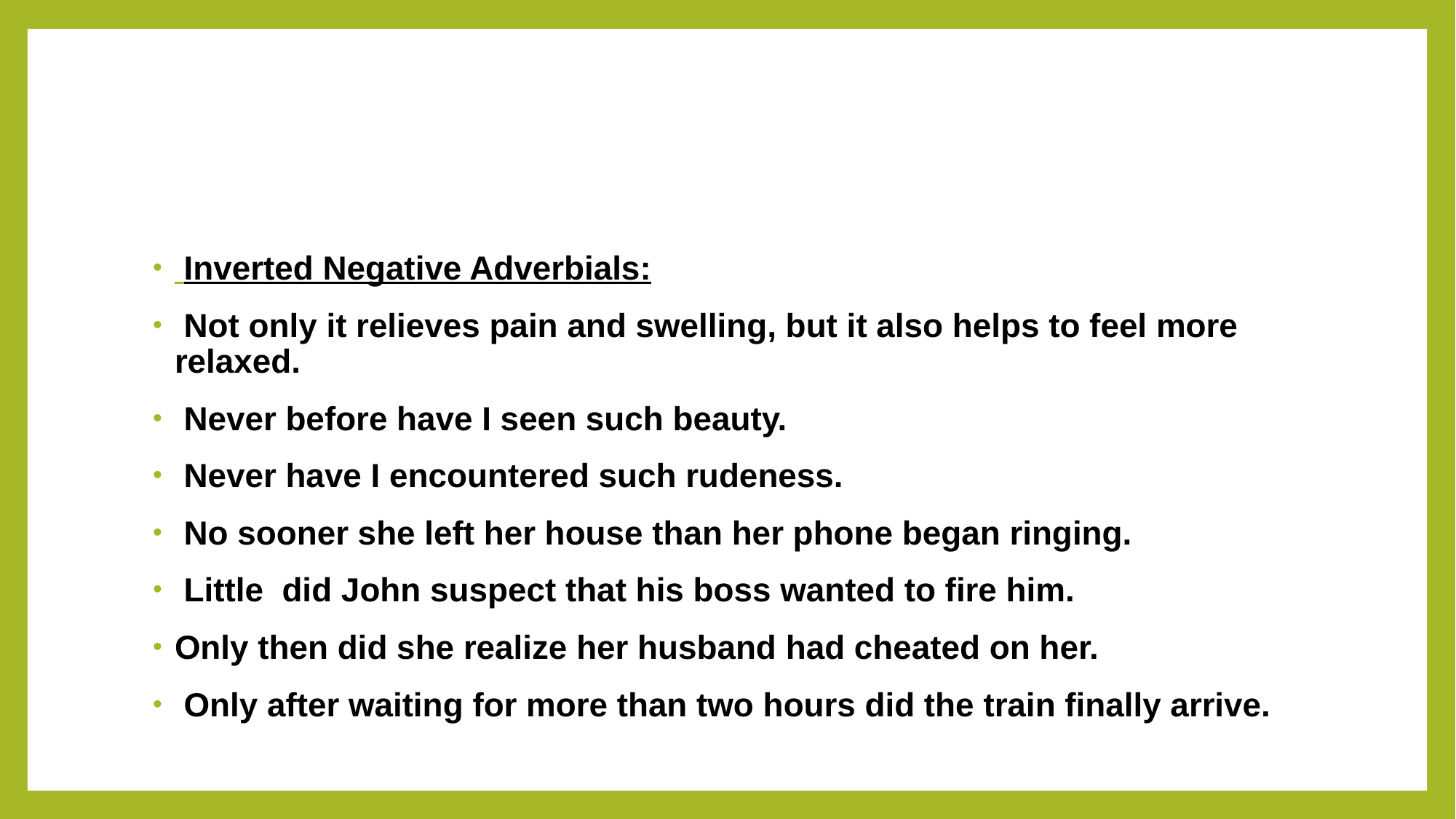

#
 Inverted Negative Adverbials:
 Not only it relieves pain and swelling, but it also helps to feel more relaxed.
 Never before have I seen such beauty.
 Never have I encountered such rudeness.
 No sooner she left her house than her phone began ringing.
 Little  did John suspect that his boss wanted to fire him.
Only then did she realize her husband had cheated on her.
 Only after waiting for more than two hours did the train finally arrive.